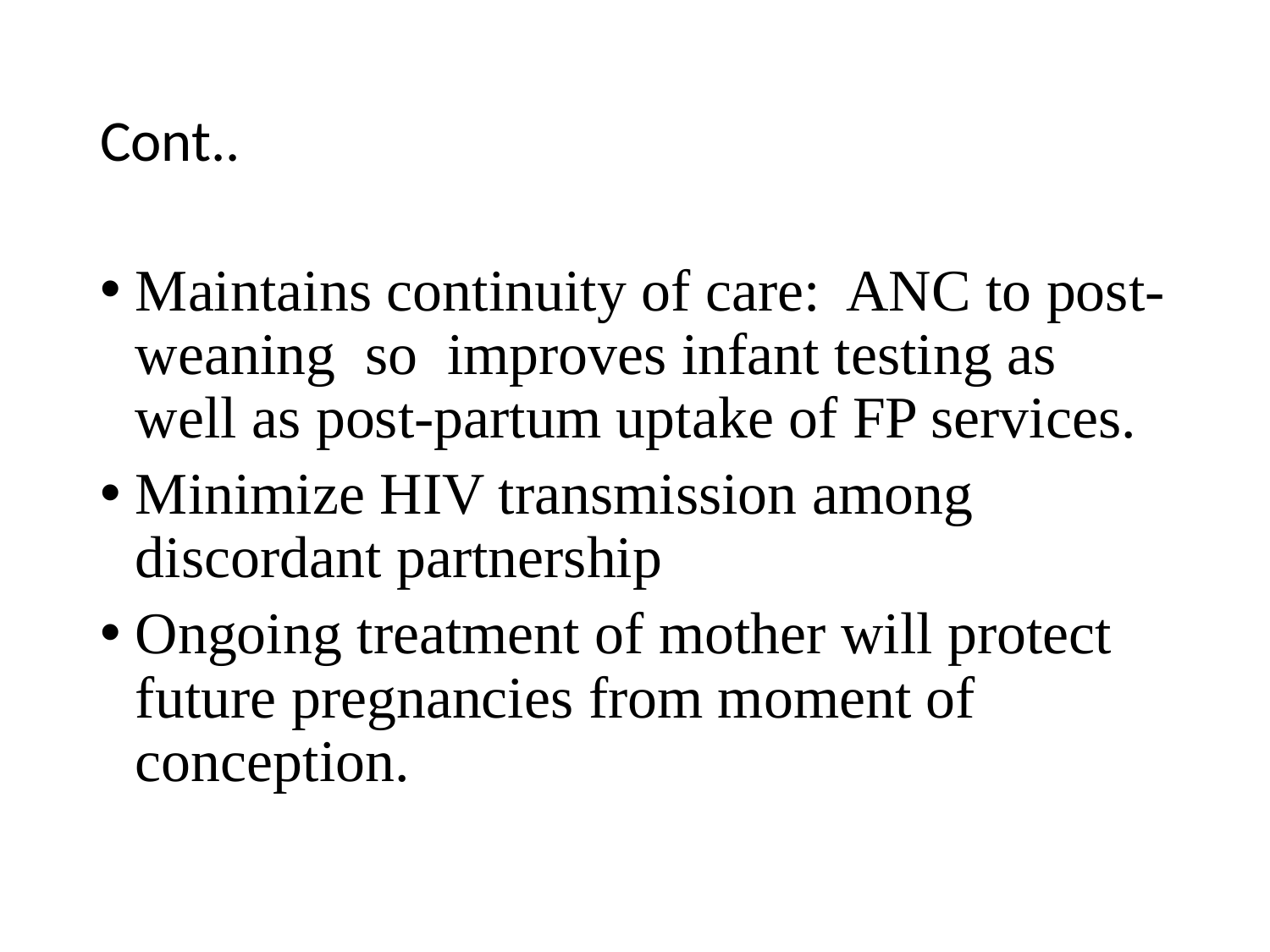

# Cont..
Maintains continuity of care:  ANC to post-weaning  so  improves infant testing as well as post-partum uptake of FP services.
Minimize HIV transmission among discordant partnership
Ongoing treatment of mother will protect future pregnancies from moment of conception.